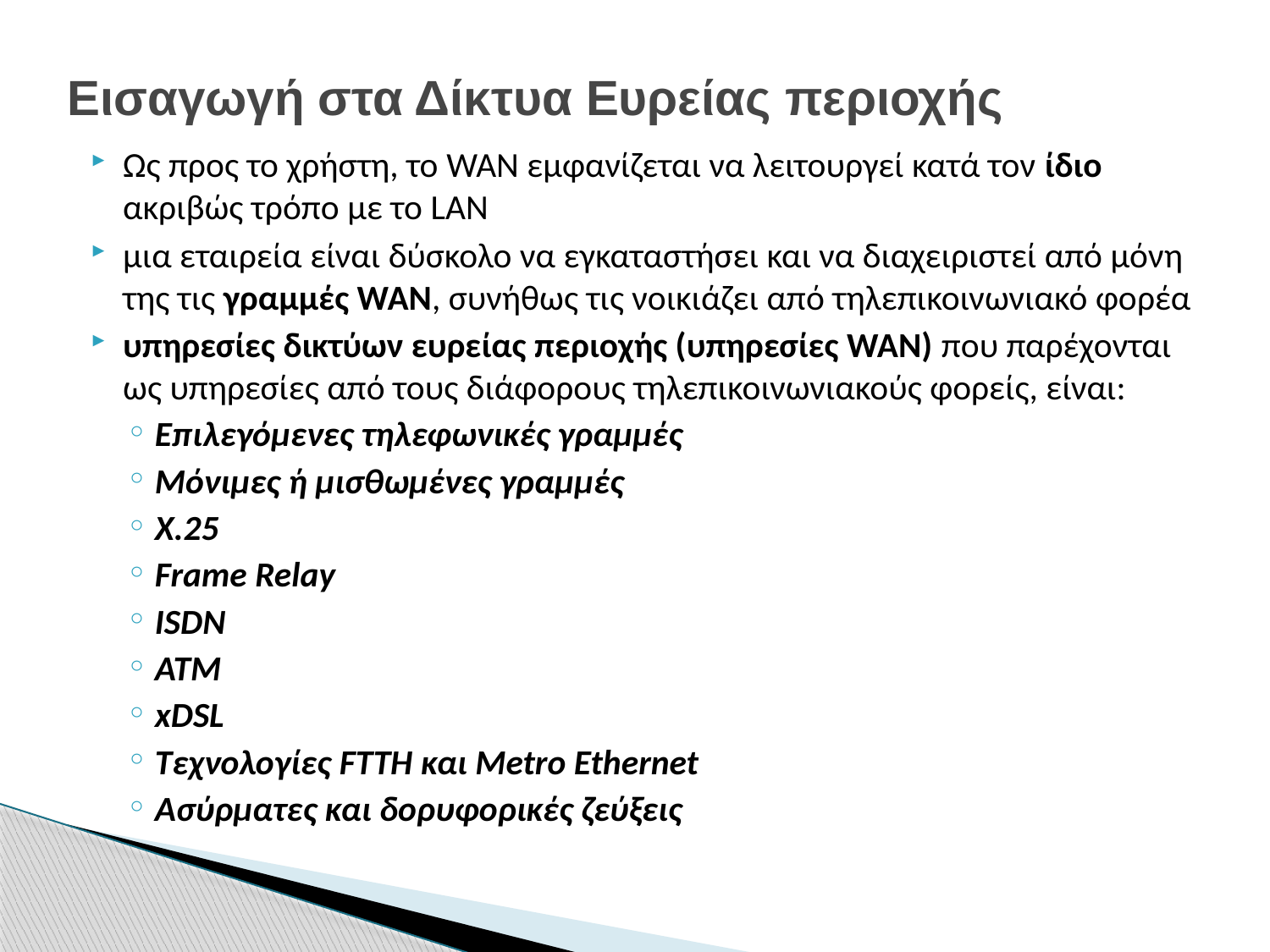

# Εισαγωγή στα Δίκτυα Ευρείας περιοχής
Ως προς το χρήστη, το WAN εμφανίζεται να λειτουργεί κατά τον ίδιο ακριβώς τρόπο με το LAN
μια εταιρεία είναι δύσκολο να εγκαταστήσει και να διαχειριστεί από μόνη της τις γραμμές WAN, συνήθως τις νοικιάζει από τηλεπικοινωνιακό φορέα
υπηρεσίες δικτύων ευρείας περιοχής (υπηρεσίες WAN) που παρέχονται ως υπηρεσίες από τους διάφορους τηλεπικοινωνιακούς φορείς, είναι:
Επιλεγόμενες τηλεφωνικές γραμμές
Μόνιμες ή μισθωμένες γραμμές
Χ.25
Frame Relay
ISDN
ATM
xDSL
Τεχνολογίες FTTH και Metro Ethernet
Ασύρματες και δορυφορικές ζεύξεις